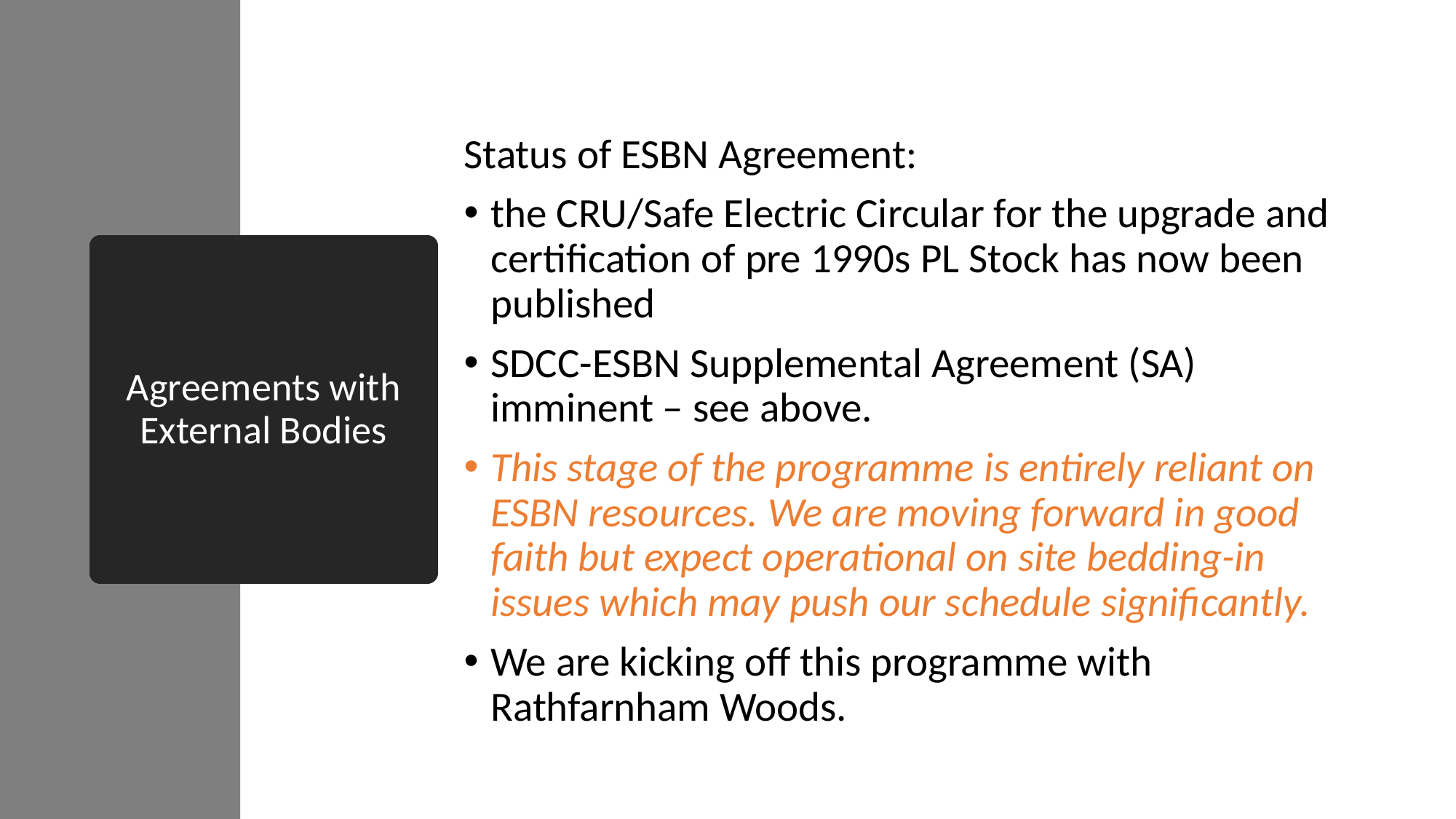

Status of ESBN Agreement:
the CRU/Safe Electric Circular for the upgrade and certification of pre 1990s PL Stock has now been published
SDCC-ESBN Supplemental Agreement (SA) imminent – see above.
This stage of the programme is entirely reliant on ESBN resources. We are moving forward in good faith but expect operational on site bedding-in issues which may push our schedule significantly.
We are kicking off this programme with Rathfarnham Woods.

# Agreements with External Bodies